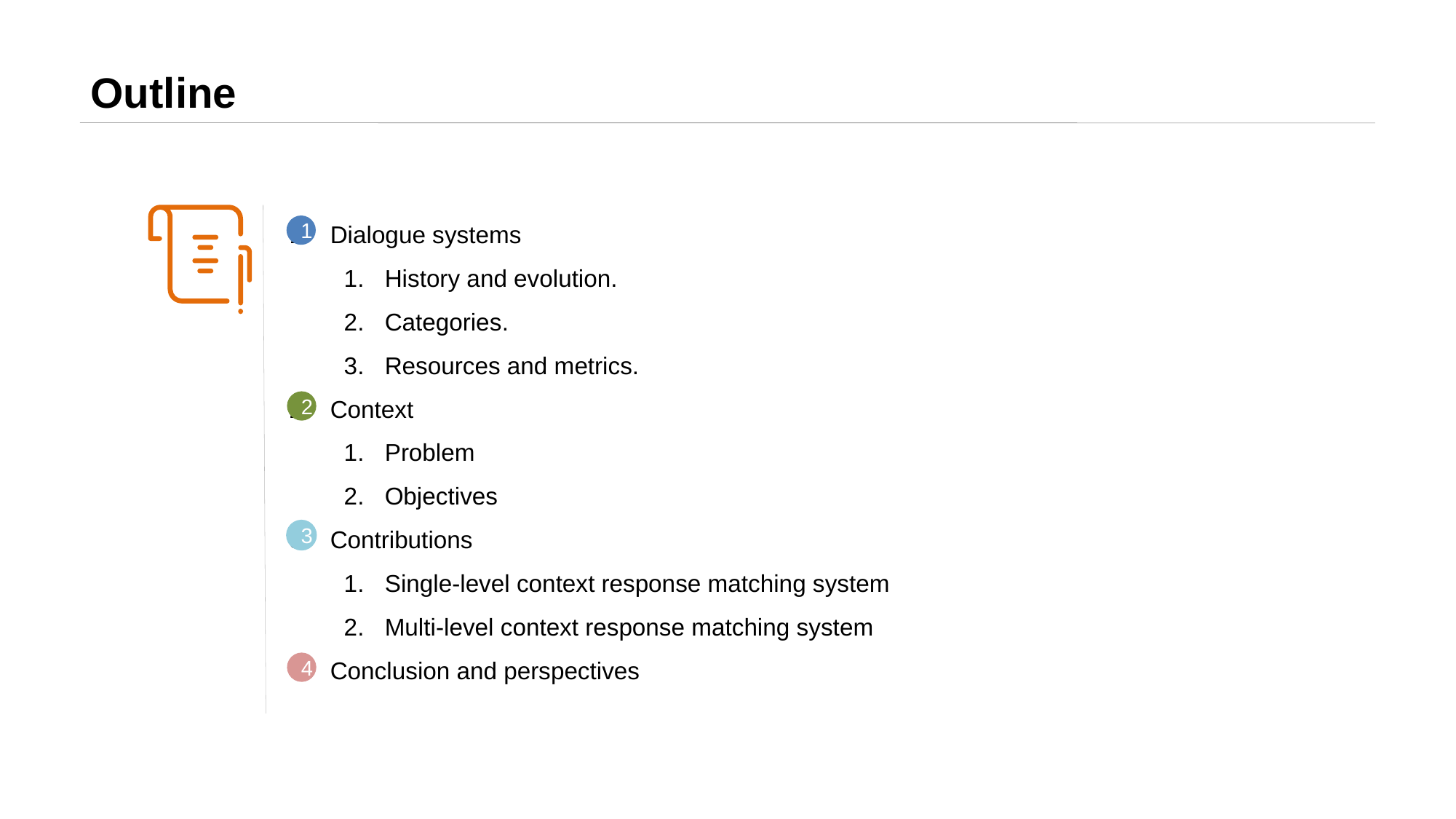

Outline

Dialogue systems
History and evolution.
Categories.
Resources and metrics.
Context
Problem
Objectives
Contributions
Single-level context response matching system
Multi-level context response matching system
Conclusion and perspectives
1
2
3
4